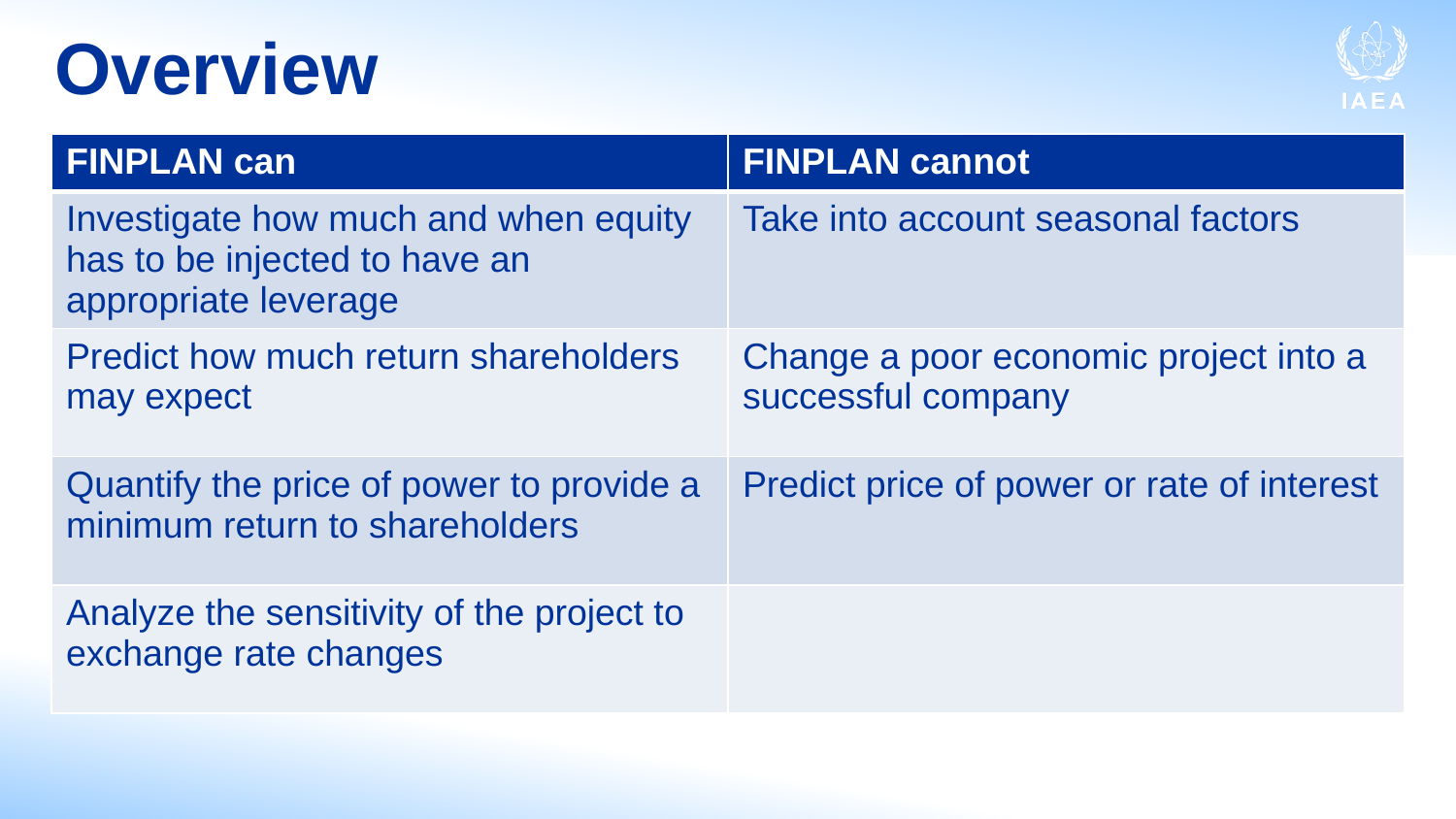

# Overview
| FINPLAN can | FINPLAN cannot |
| --- | --- |
| Investigate how much and when equity has to be injected to have an appropriate leverage | Take into account seasonal factors |
| Predict how much return shareholders may expect | Change a poor economic project into a successful company |
| Quantify the price of power to provide a minimum return to shareholders | Predict price of power or rate of interest |
| Analyze the sensitivity of the project to exchange rate changes |  |